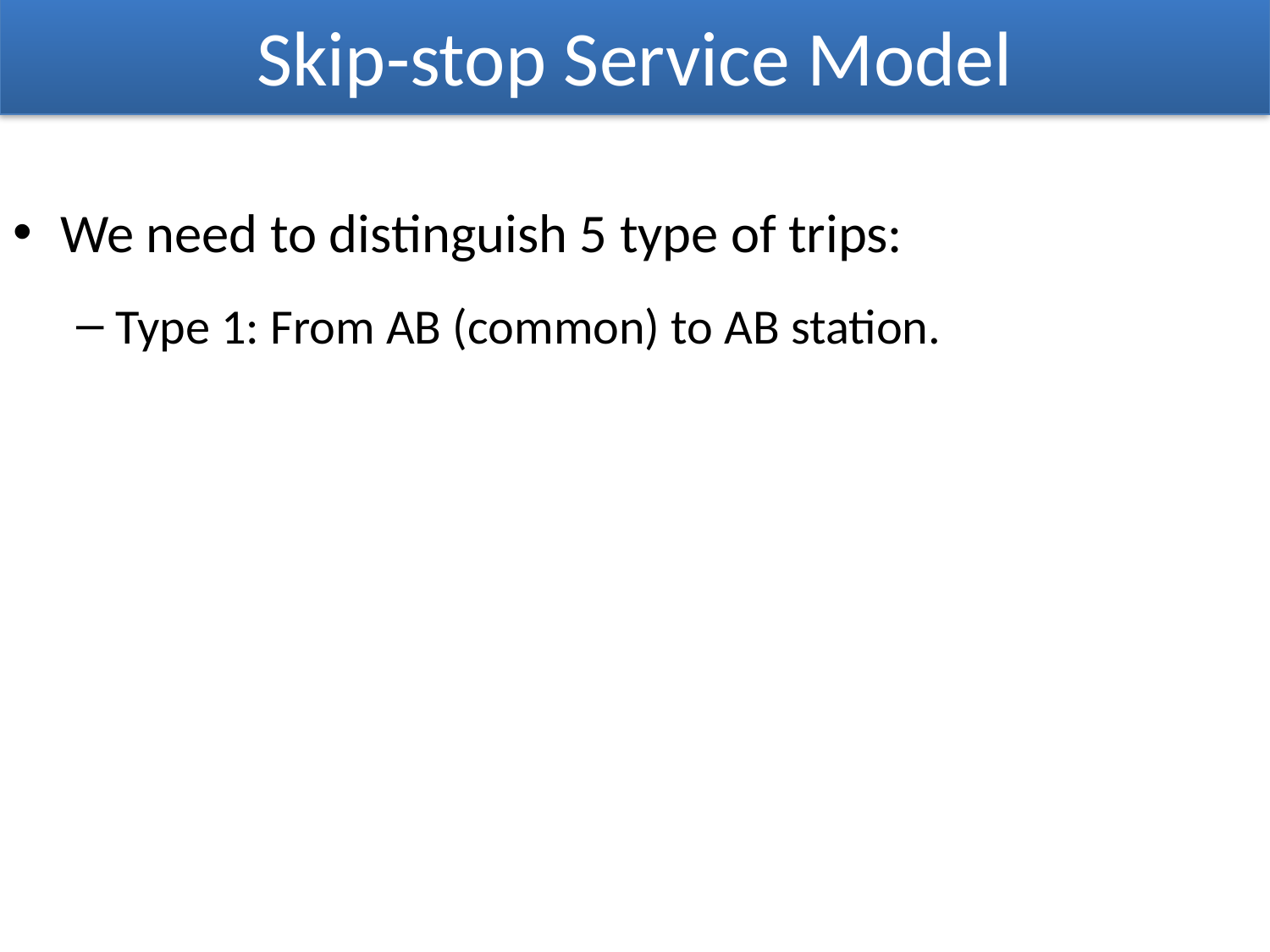

# Skip-stop Service Model
We need to distinguish 5 type of trips:
Type 1: From AB (common) to AB station.